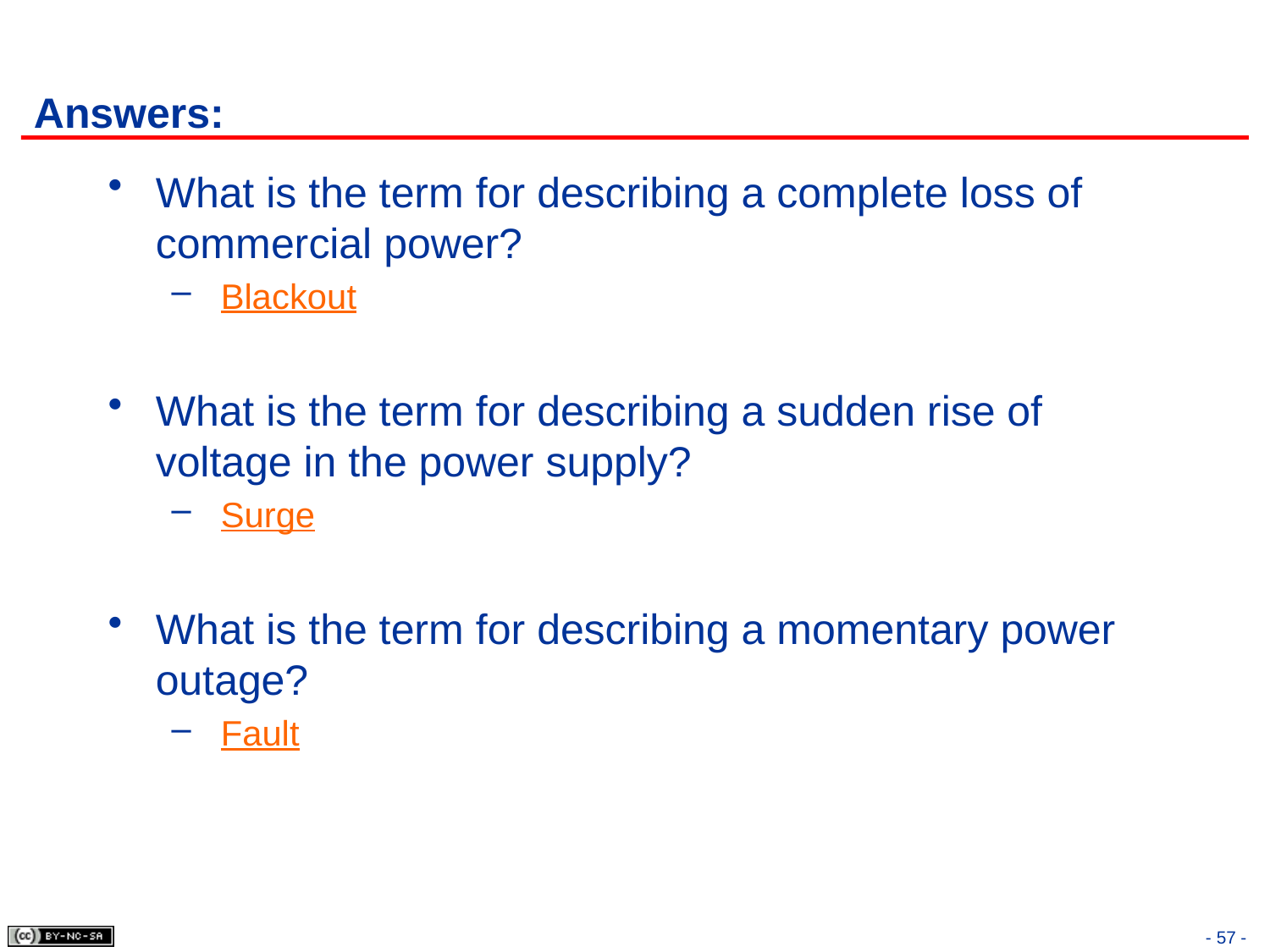

# Answers:
What is the term for describing a complete loss of commercial power?
 Blackout

What is the term for describing a sudden rise of voltage in the power supply?
 Surge

What is the term for describing a momentary power outage?
 Fault

- 57 -